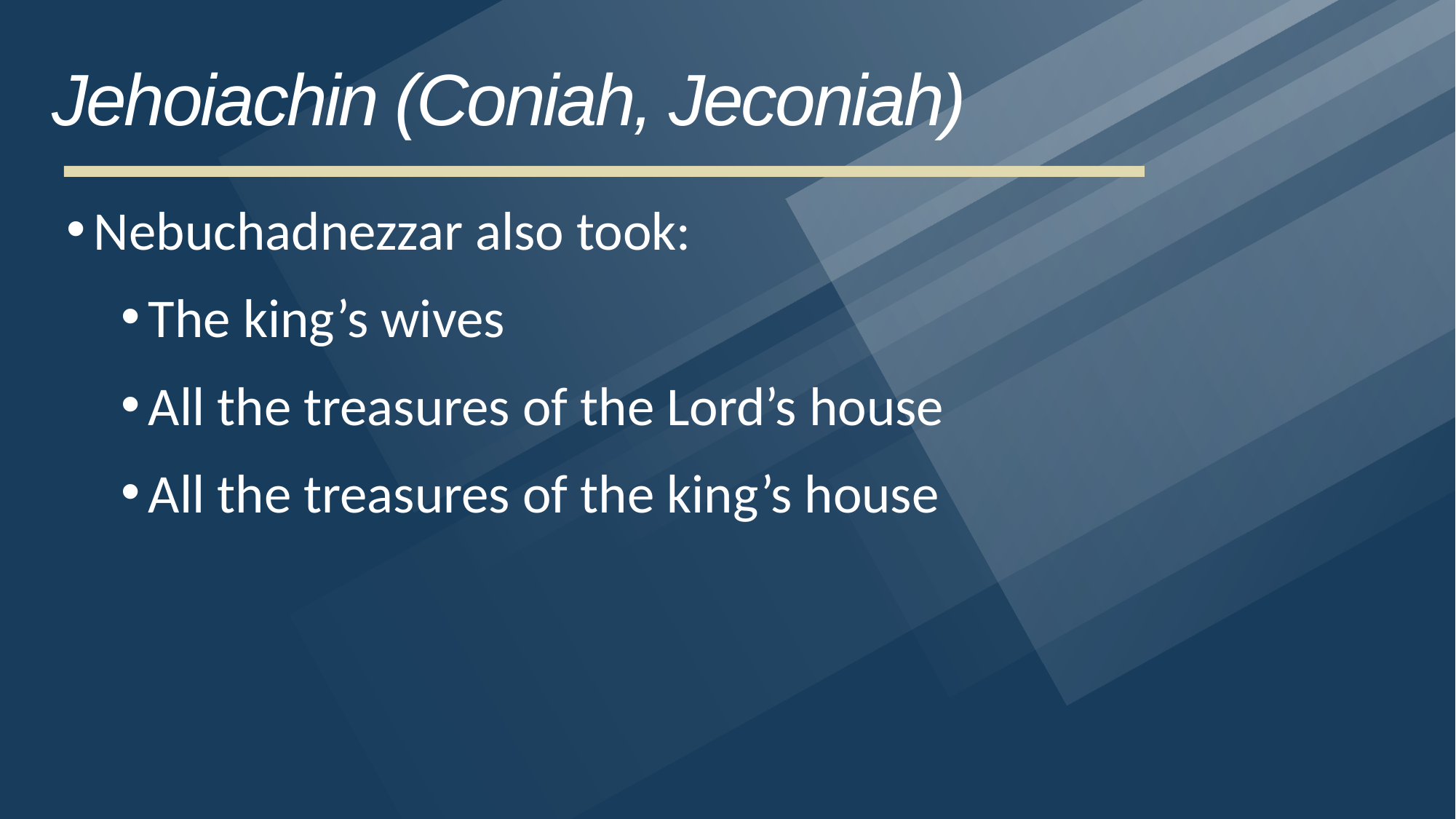

# Jehoiachin (Coniah, Jeconiah)

Nebuchadnezzar also took:
The king’s wives
All the treasures of the Lord’s house
All the treasures of the king’s house